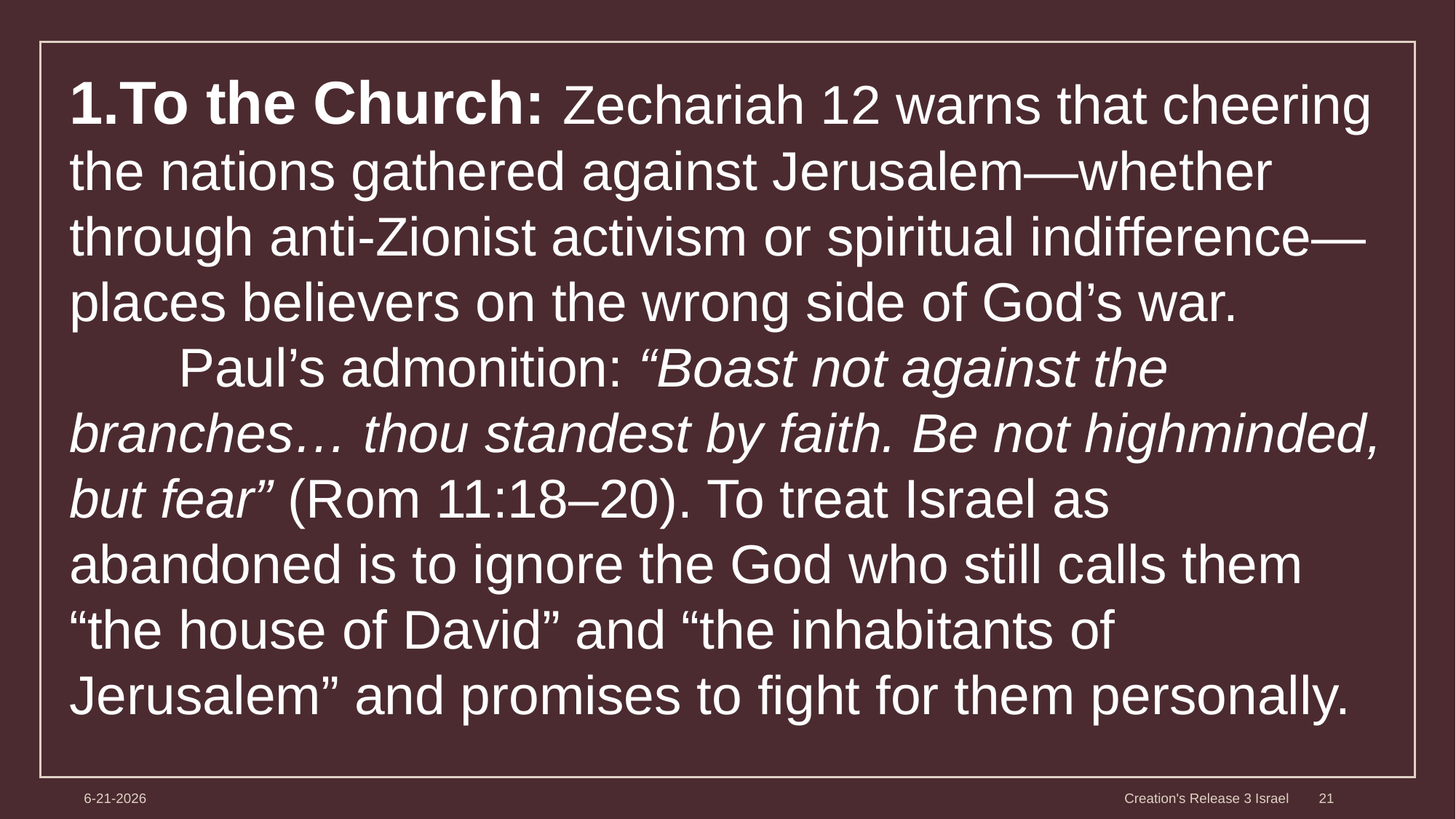

To the Church: Zechariah 12 warns that cheering the nations gathered against Jerusalem—whether through anti-Zionist activism or spiritual indifference—places believers on the wrong side of God’s war.
	Paul’s admonition: “Boast not against the branches… thou standest by faith. Be not highminded, but fear” (Rom 11:18–20). To treat Israel as abandoned is to ignore the God who still calls them “the house of David” and “the inhabitants of Jerusalem” and promises to fight for them personally.
6-21-2026
Creation's Release 3 Israel
21